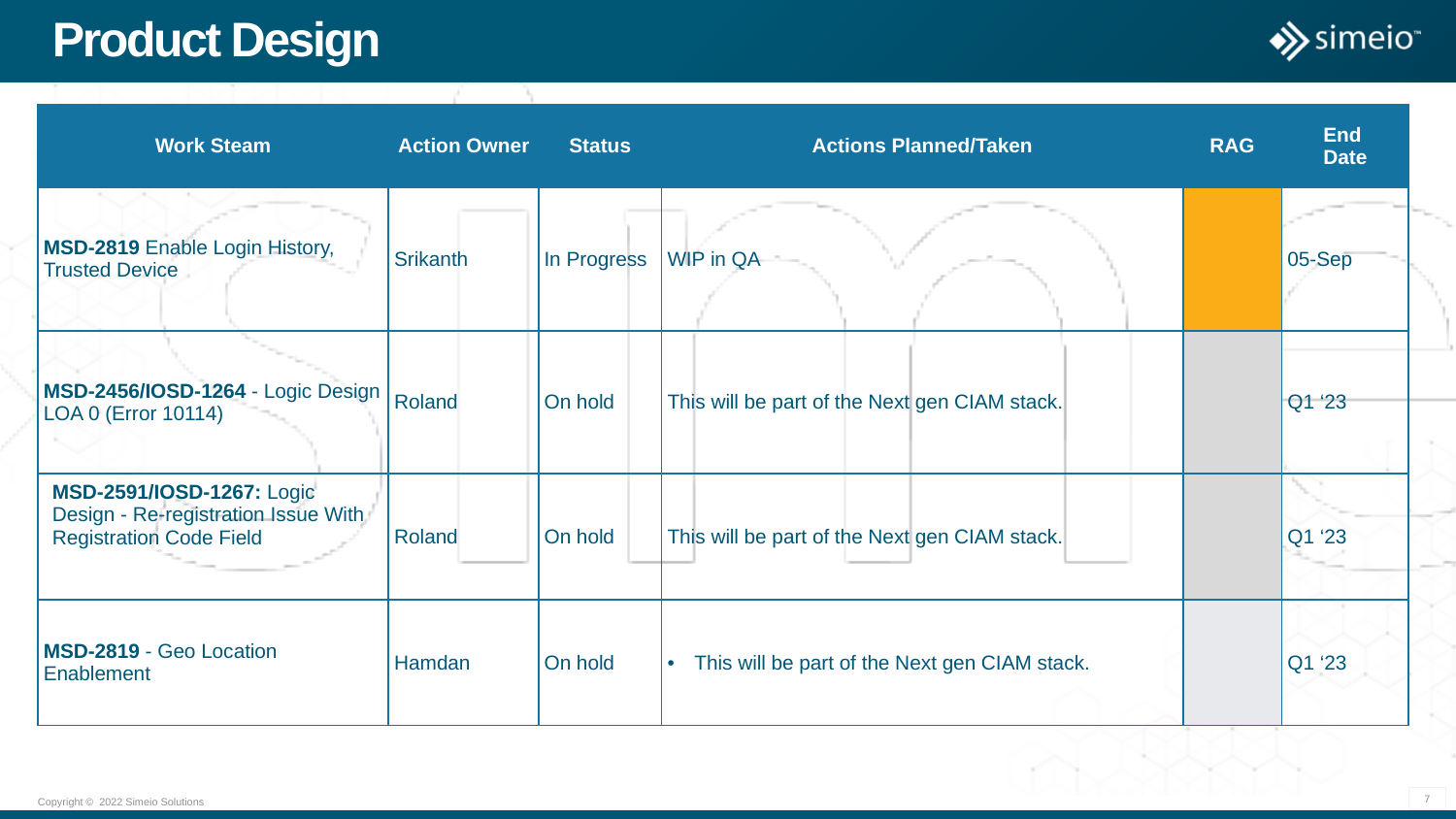

# Product Design
| Work Steam | Action Owner | Status | Actions Planned/Taken | RAG | End Date |
| --- | --- | --- | --- | --- | --- |
| MSD-2819 Enable Login History, Trusted Device | Srikanth | In Progress | WIP in QA |  | 05-Sep |
| MSD-2456/IOSD-1264 - Logic Design LOA 0 (Error 10114) | Roland | On hold | This will be part of the Next gen CIAM stack. |  | Q1 ‘23 |
| MSD-2591/IOSD-1267: Logic Design - Re-registration Issue With Registration Code Field | Roland | On hold | This will be part of the Next gen CIAM stack. |  | Q1 ‘23 |
| MSD-2819 - Geo Location Enablement | Hamdan | On hold | This will be part of the Next gen CIAM stack. |  | Q1 ‘23 |
7
Copyright ©  2022 Simeio Solutions